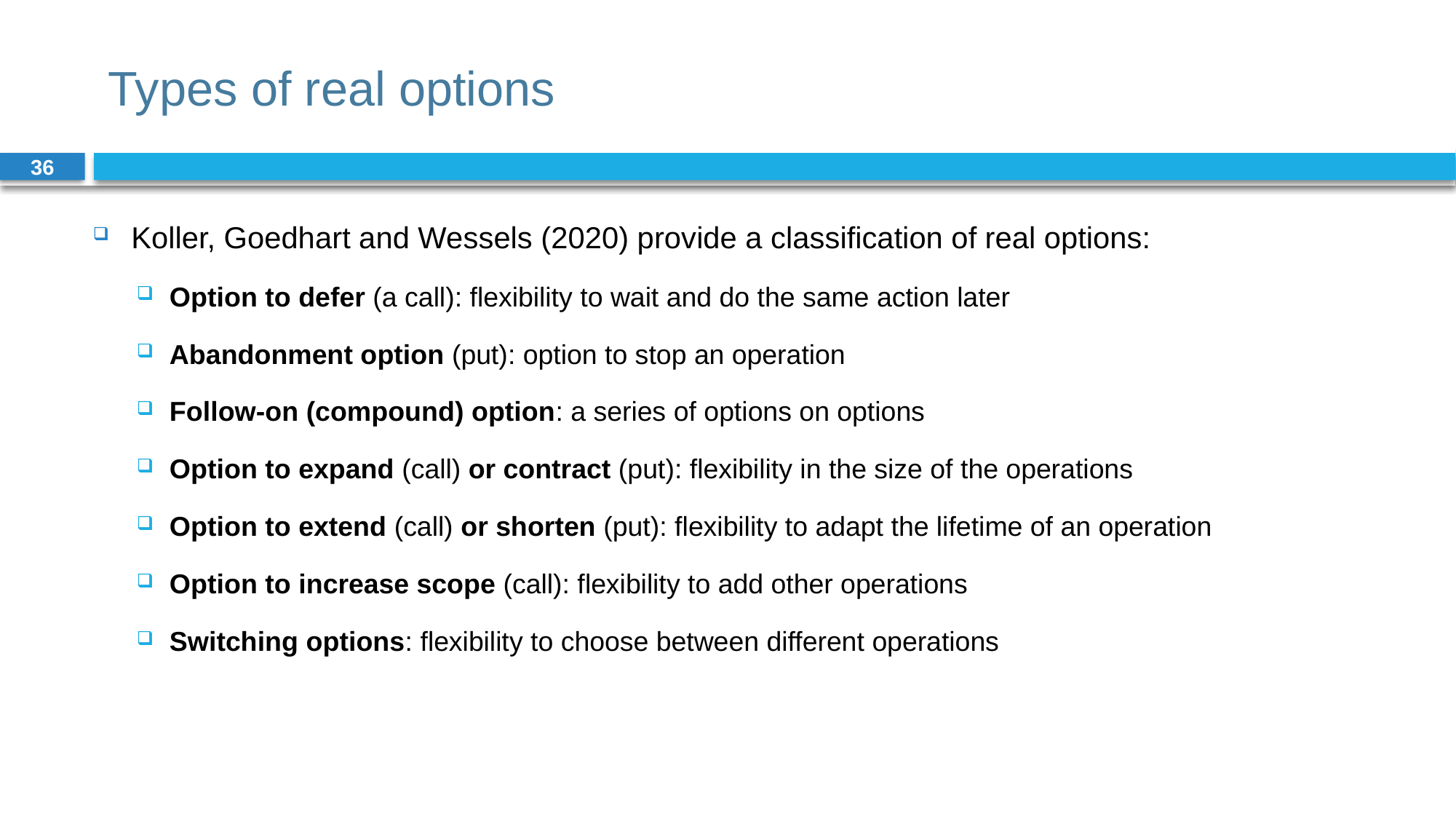

# Types of real options
36
Koller, Goedhart and Wessels (2020) provide a classification of real options:
Option to defer (a call): flexibility to wait and do the same action later
Abandonment option (put): option to stop an operation
Follow-on (compound) option: a series of options on options
Option to expand (call) or contract (put): flexibility in the size of the operations
Option to extend (call) or shorten (put): flexibility to adapt the lifetime of an operation
Option to increase scope (call): flexibility to add other operations
Switching options: flexibility to choose between different operations